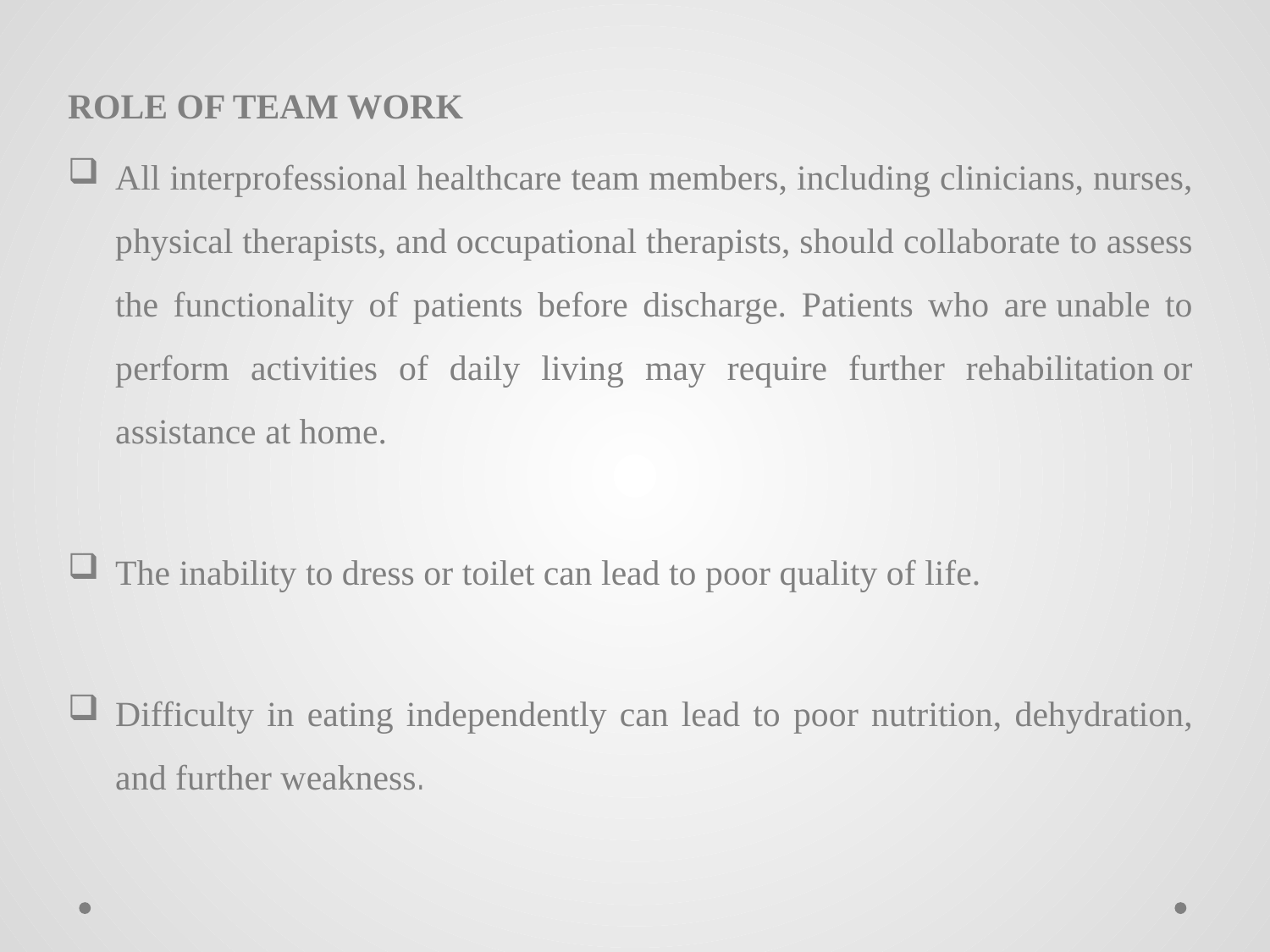

ROLE OF TEAM WORK
All interprofessional healthcare team members, including clinicians, nurses, physical therapists, and occupational therapists, should collaborate to assess the functionality of patients before discharge. Patients who are unable to perform activities of daily living may require further rehabilitation or assistance at home.

The inability to dress or toilet can lead to poor quality of life.

Difficulty in eating independently can lead to poor nutrition, dehydration, and further weakness.